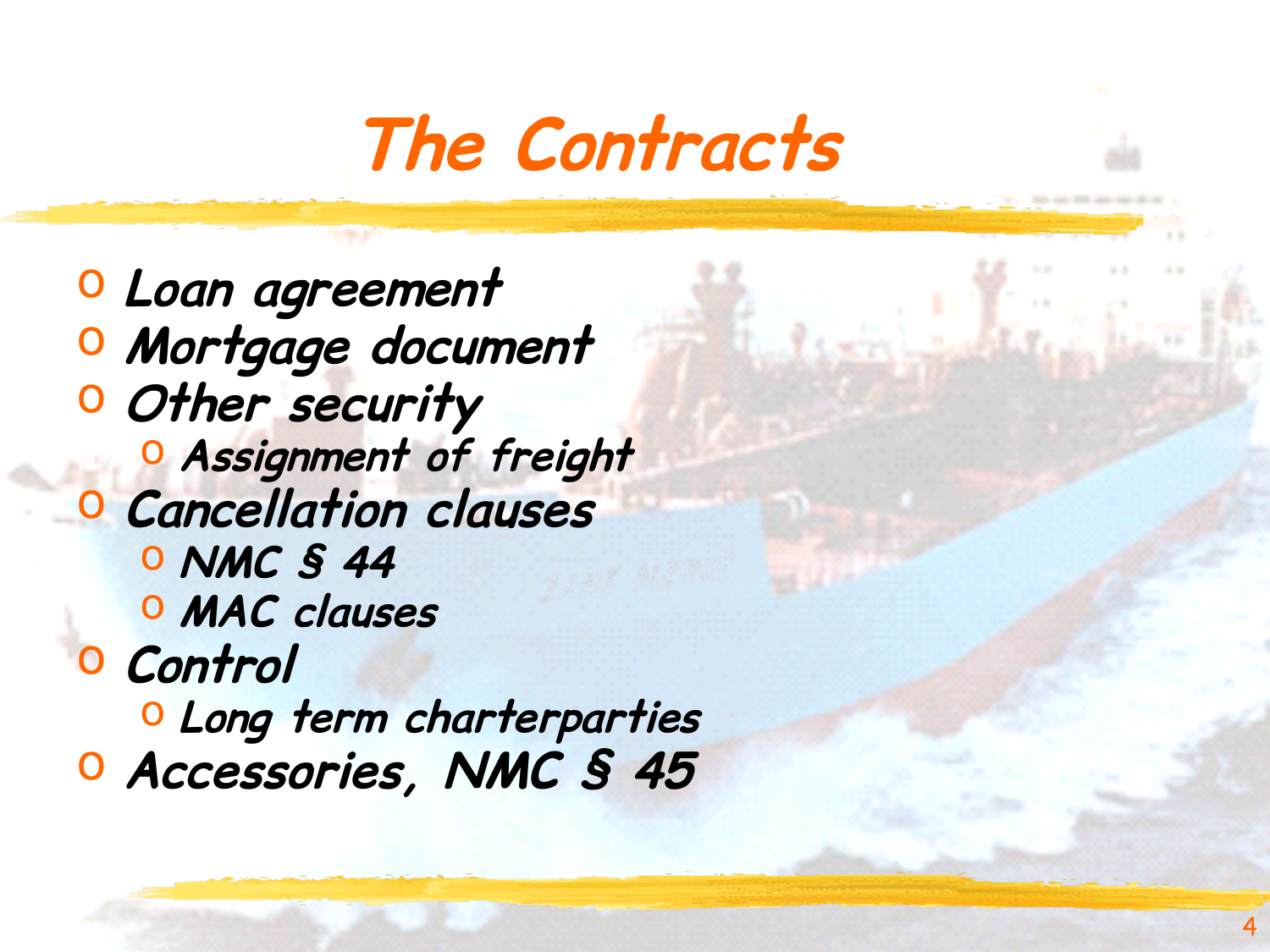

# The Contracts
Loan agreement
Mortgage document
Other security
Assignment of freight
Cancellation clauses
NMC § 44
MAC clauses
Control
Long term charterparties
Accessories, NMC § 45
4